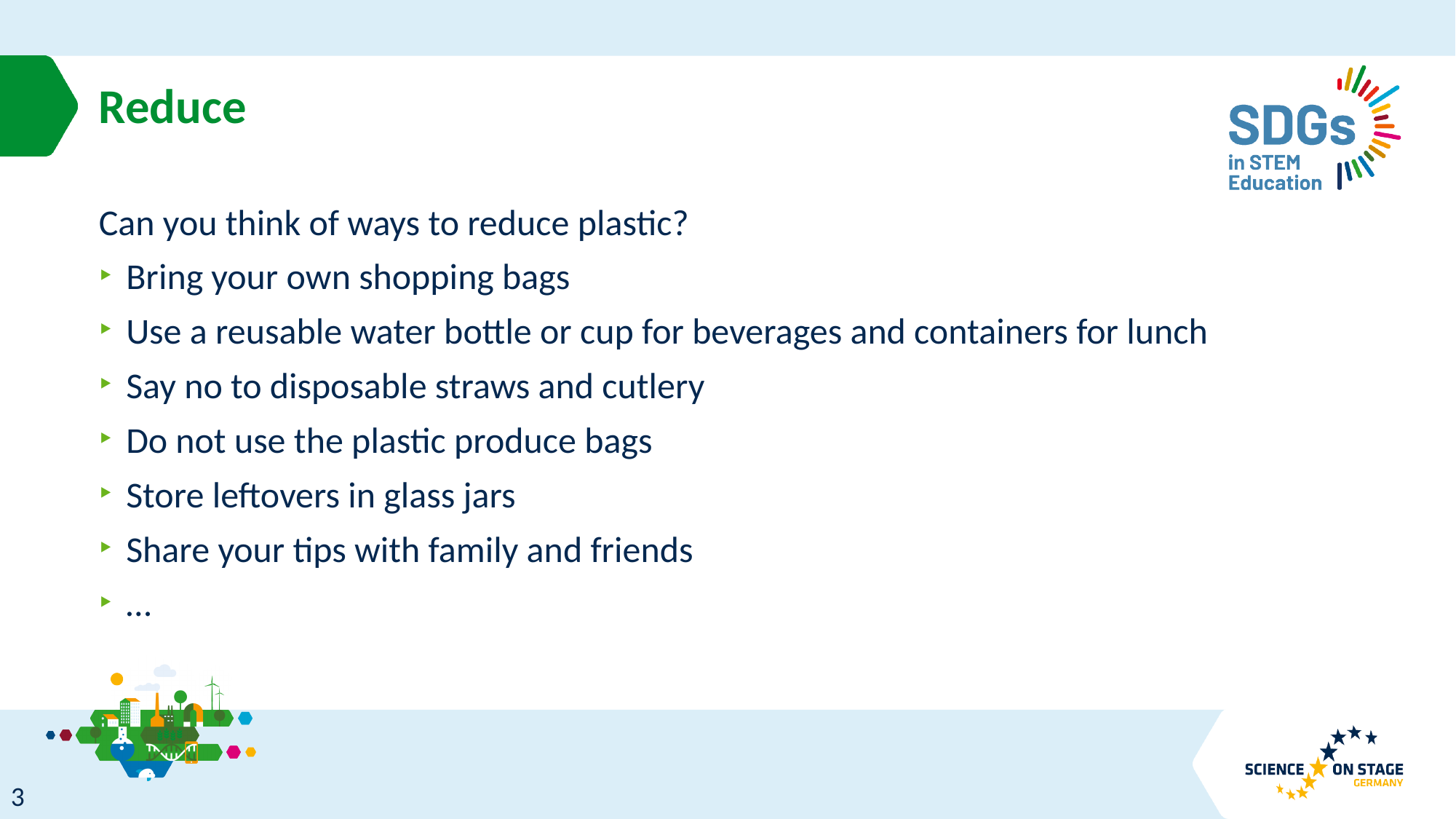

# Reduce
Can you think of ways to reduce plastic?
Bring your own shopping bags
Use a reusable water bottle or cup for beverages and containers for lunch
Say no to disposable straws and cutlery
Do not use the plastic produce bags
Store leftovers in glass jars
Share your tips with family and friends
…
3